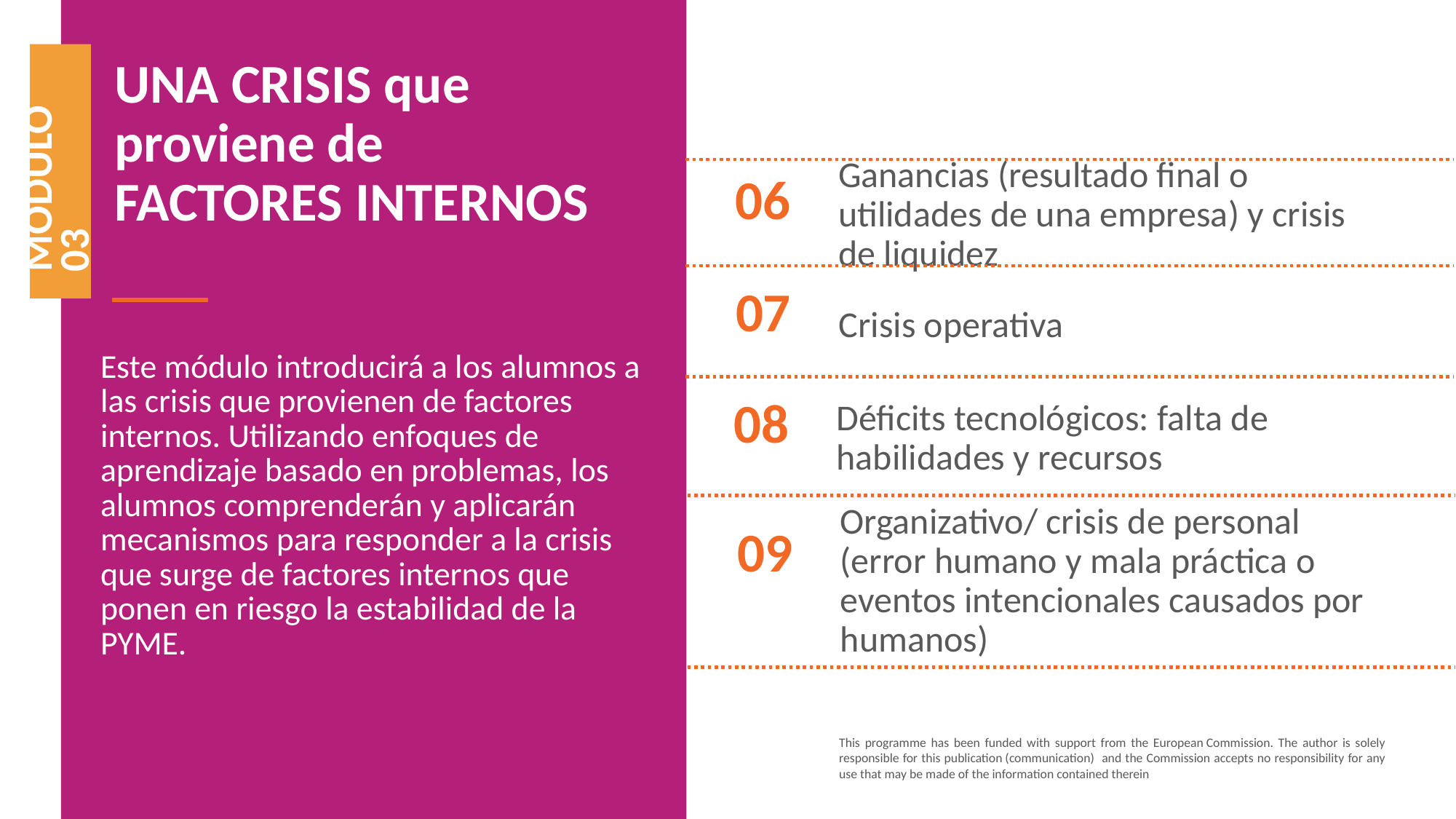

UNA CRISIS que proviene de FACTORES INTERNOS
MÓDULO 03
06
Ganancias (resultado final o utilidades de una empresa) y crisis de liquidez
07
Crisis operativa

Este módulo introducirá a los alumnos a las crisis que provienen de factores internos. Utilizando enfoques de aprendizaje basado en problemas, los alumnos comprenderán y aplicarán mecanismos para responder a la crisis que surge de factores internos que ponen en riesgo la estabilidad de la PYME.
08
Déficits tecnológicos: falta de habilidades y recursos
09
Organizativo/ crisis de personal (error humano y mala práctica o eventos intencionales causados ​​por humanos)